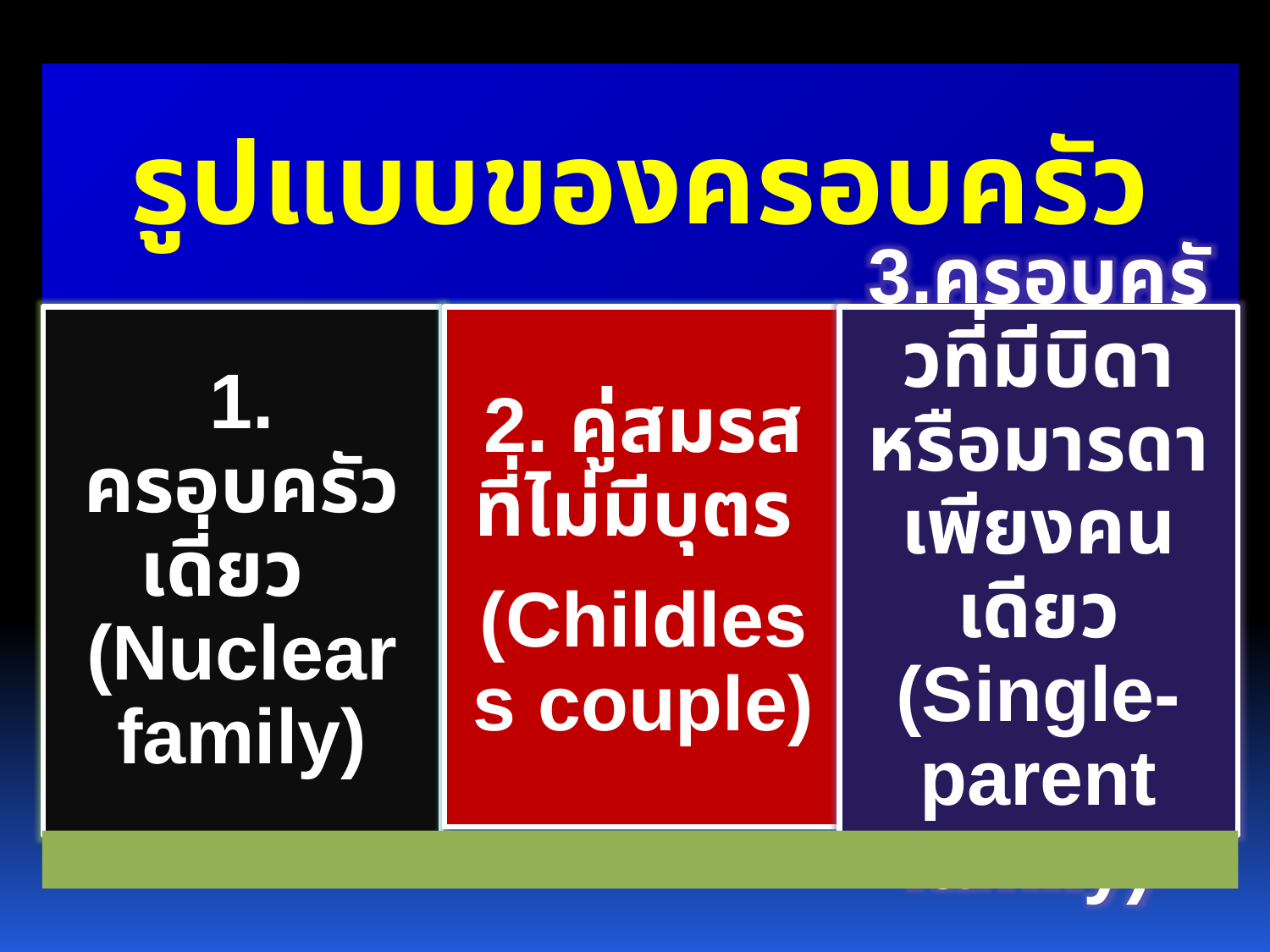

รูปแบบของครอบครัว
1. ครอบครัวเดี่ยว   (Nuclear family)
2. คู่สมรสที่ไม่มีบุตร
(Childless couple)
3.ครอบครัวที่มีบิดาหรือมารดาเพียงคนเดียว (Single-parent family)